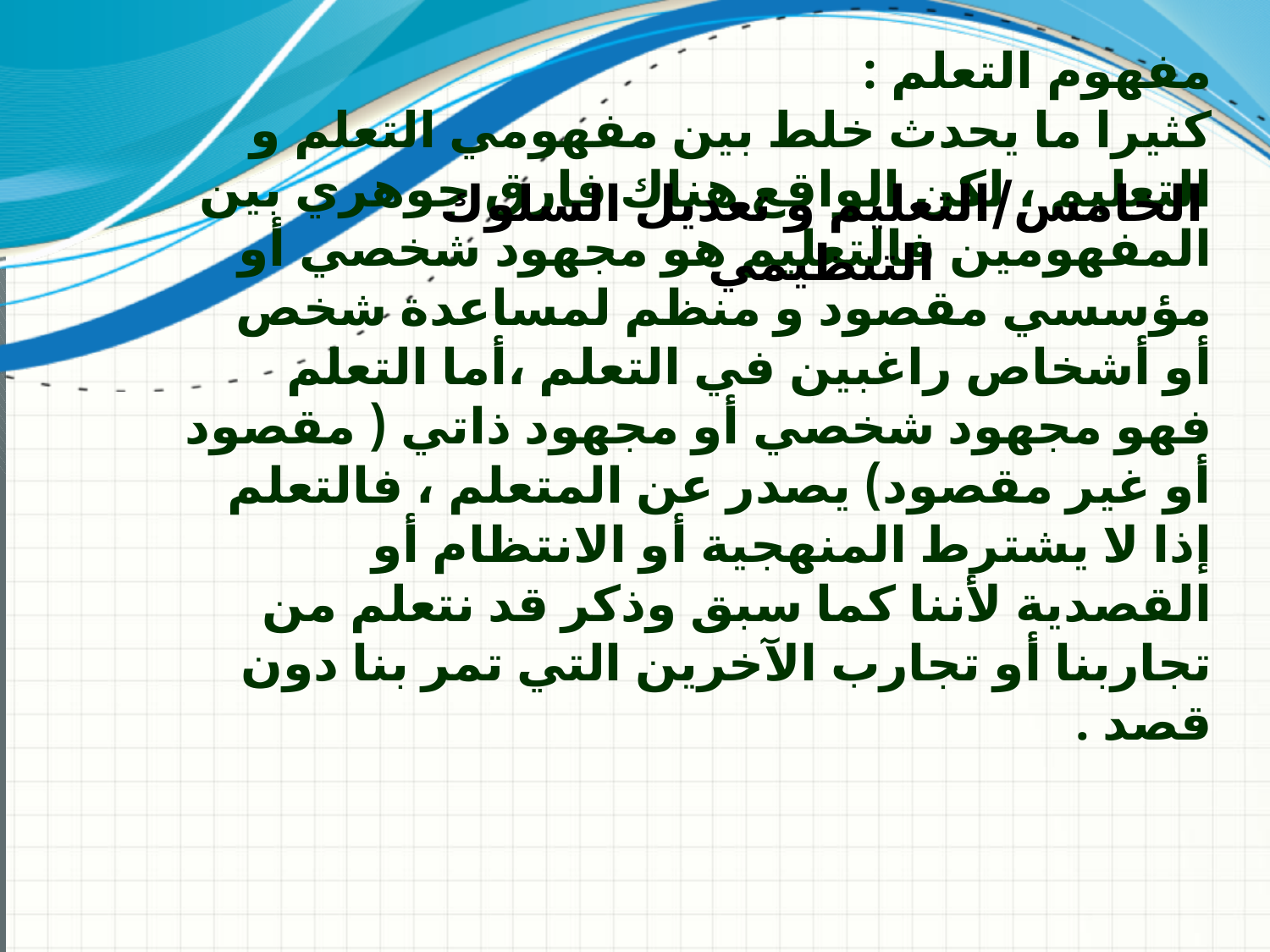

الخامس/التعليم و تعديل السلوك التنظيمي
# مفهوم التعلم : كثيرا ما يحدث خلط بين مفهومي التعلم و التعليم ، لكن الواقع هناك فارق جوهري بين المفهومين فالتعليم هو مجهود شخصي أو مؤسسي مقصود و منظم لمساعدة شخص أو أشخاص راغبين في التعلم ،أما التعلم فهو مجهود شخصي أو مجهود ذاتي ( مقصود أو غير مقصود) يصدر عن المتعلم ، فالتعلم إذا لا يشترط المنهجية أو الانتظام أو القصدية لأننا كما سبق وذكر قد نتعلم من تجاربنا أو تجارب الآخرين التي تمر بنا دون قصد .